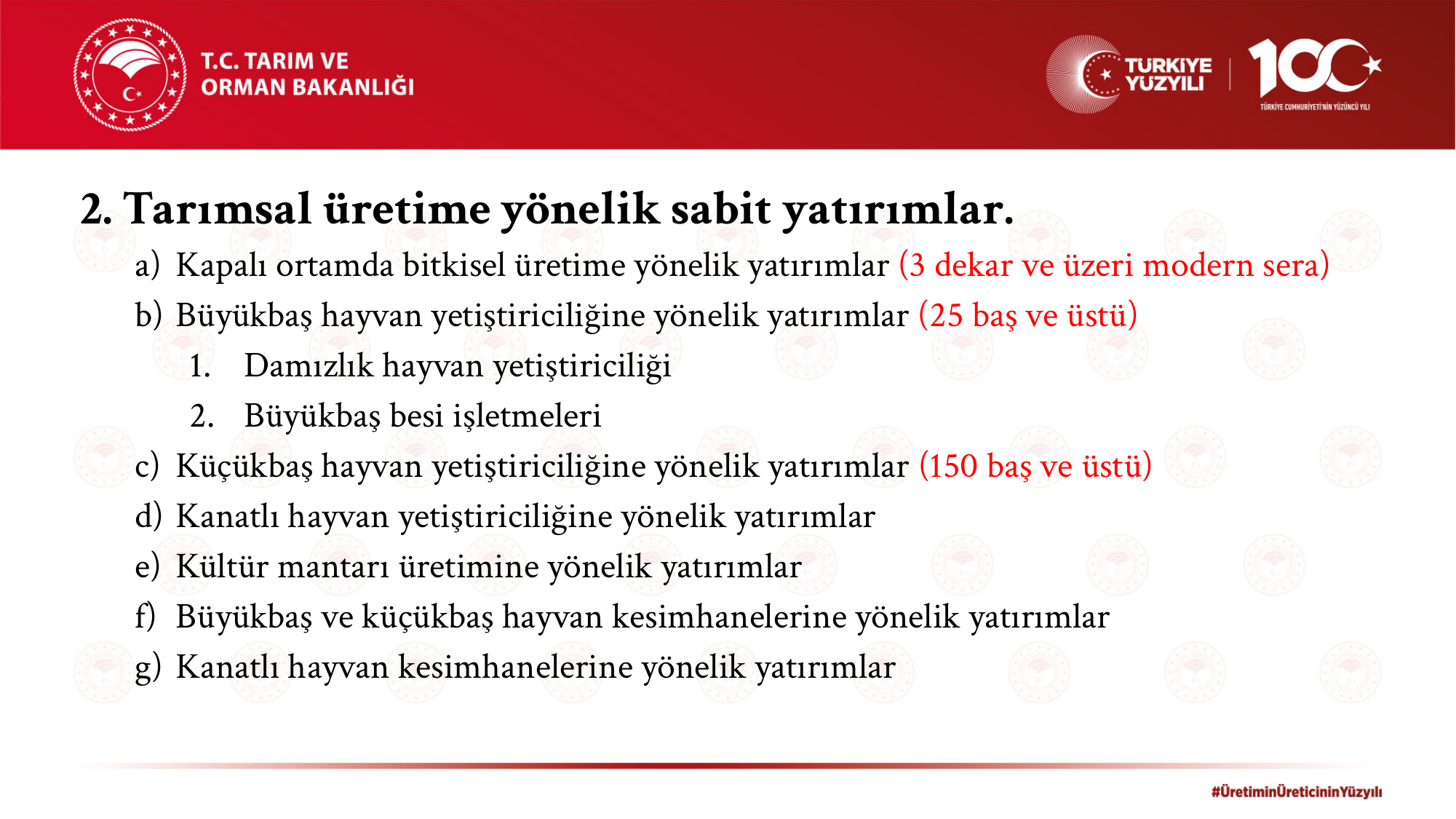

2. Tarımsal üretime yönelik sabit yatırımlar.
Kapalı ortamda bitkisel üretime yönelik yatırımlar (3 dekar ve üzeri modern sera)
Büyükbaş hayvan yetiştiriciliğine yönelik yatırımlar (25 baş ve üstü)
Damızlık hayvan yetiştiriciliği
Büyükbaş besi işletmeleri
Küçükbaş hayvan yetiştiriciliğine yönelik yatırımlar (150 baş ve üstü)
Kanatlı hayvan yetiştiriciliğine yönelik yatırımlar
Kültür mantarı üretimine yönelik yatırımlar
Büyükbaş ve küçükbaş hayvan kesimhanelerine yönelik yatırımlar
Kanatlı hayvan kesimhanelerine yönelik yatırımlar